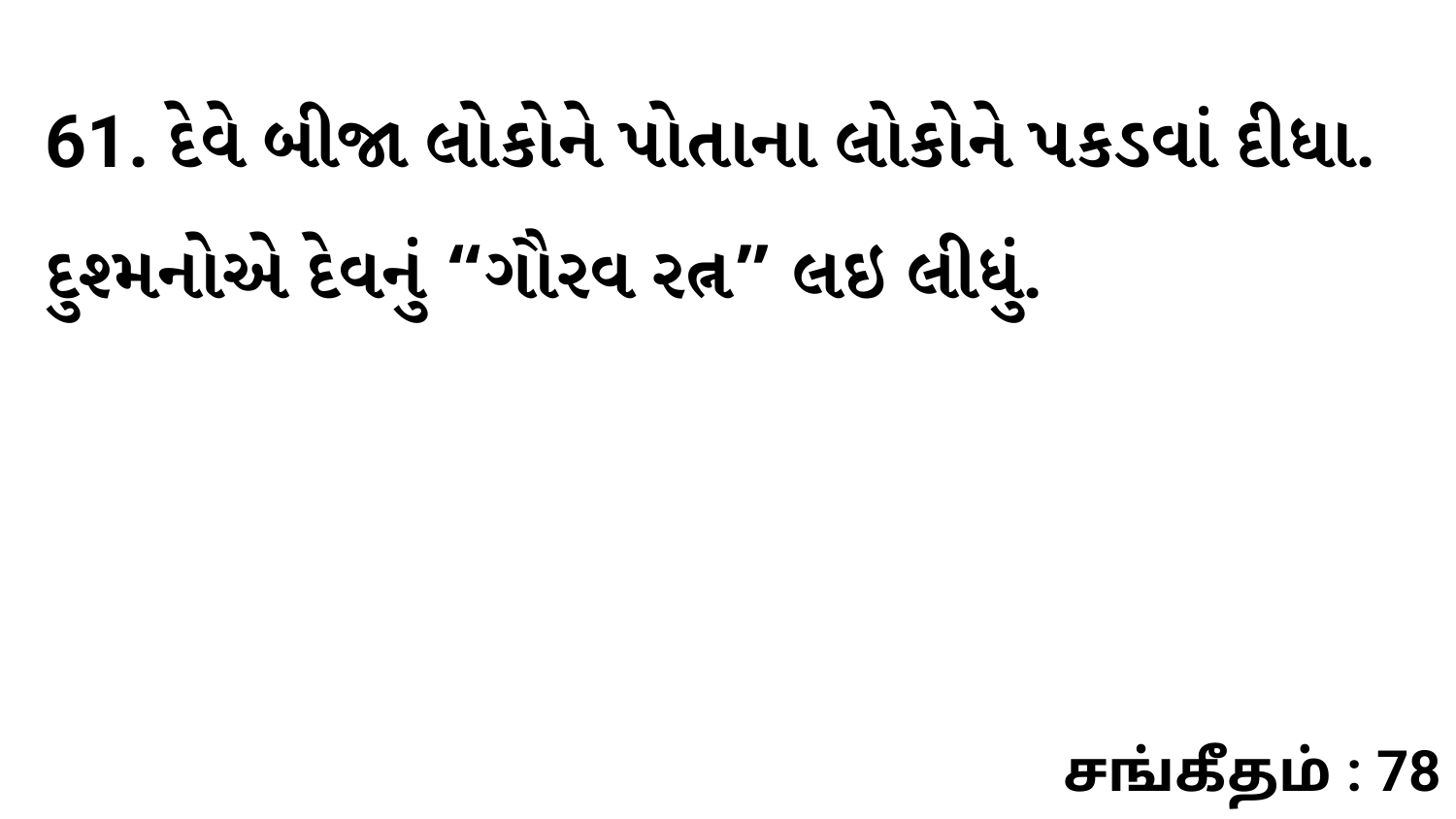

61. દેવે બીજા લોકોને પોતાના લોકોને પકડવાં દીધા. દુશ્મનોએ દેવનું “ગૌરવ રત્ન” લઇ લીધું.
சங்கீதம் : 78